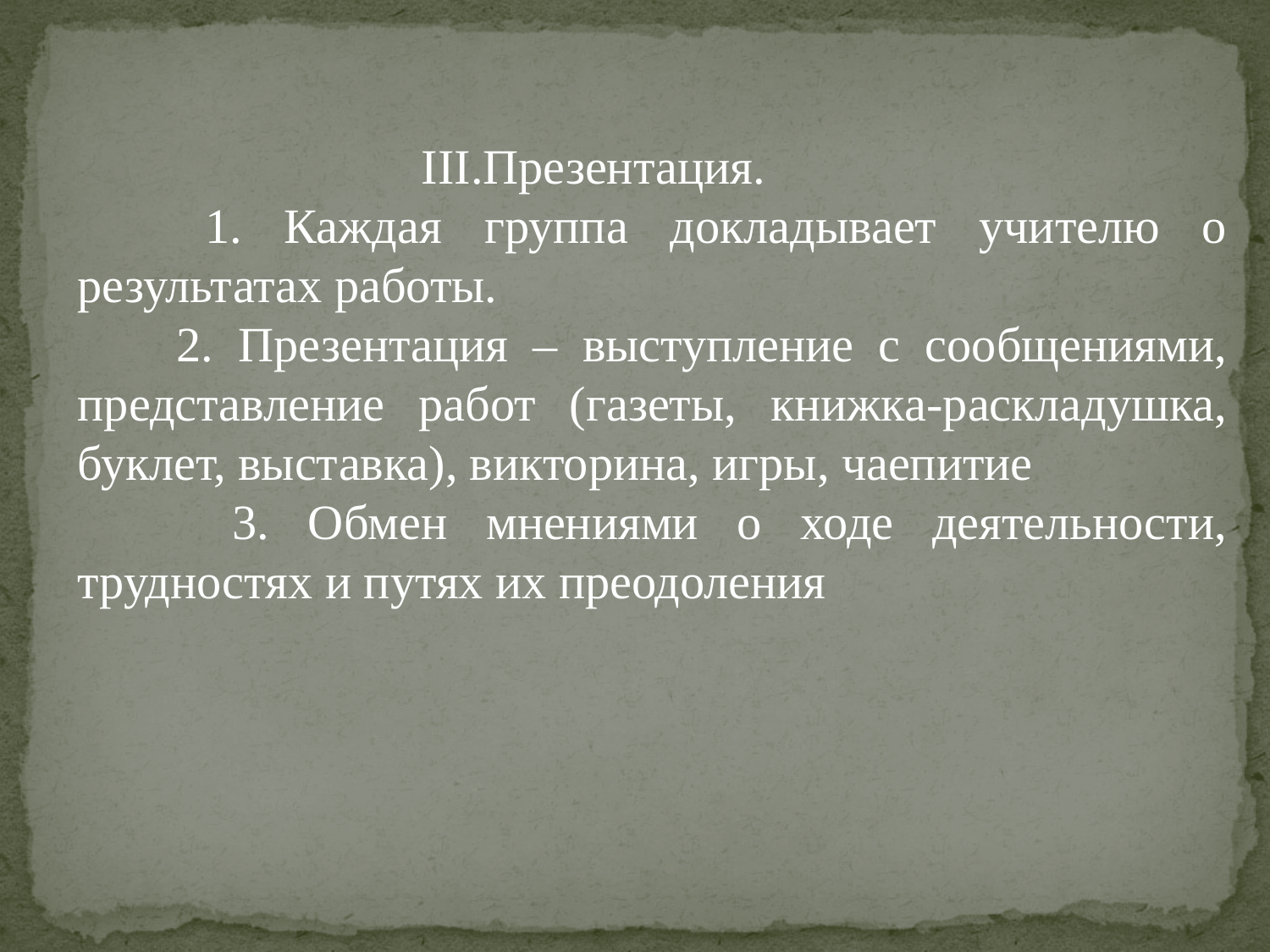

III.Презентация.
   1. Каждая группа докладывает учителю о результатах работы.
    2. Презентация – выступление с сообщениями, представление работ (газеты, книжка-раскладушка, буклет, выставка), викторина, игры, чаепитие
    3. Обмен мнениями о ходе деятельности, трудностях и путях их преодоления